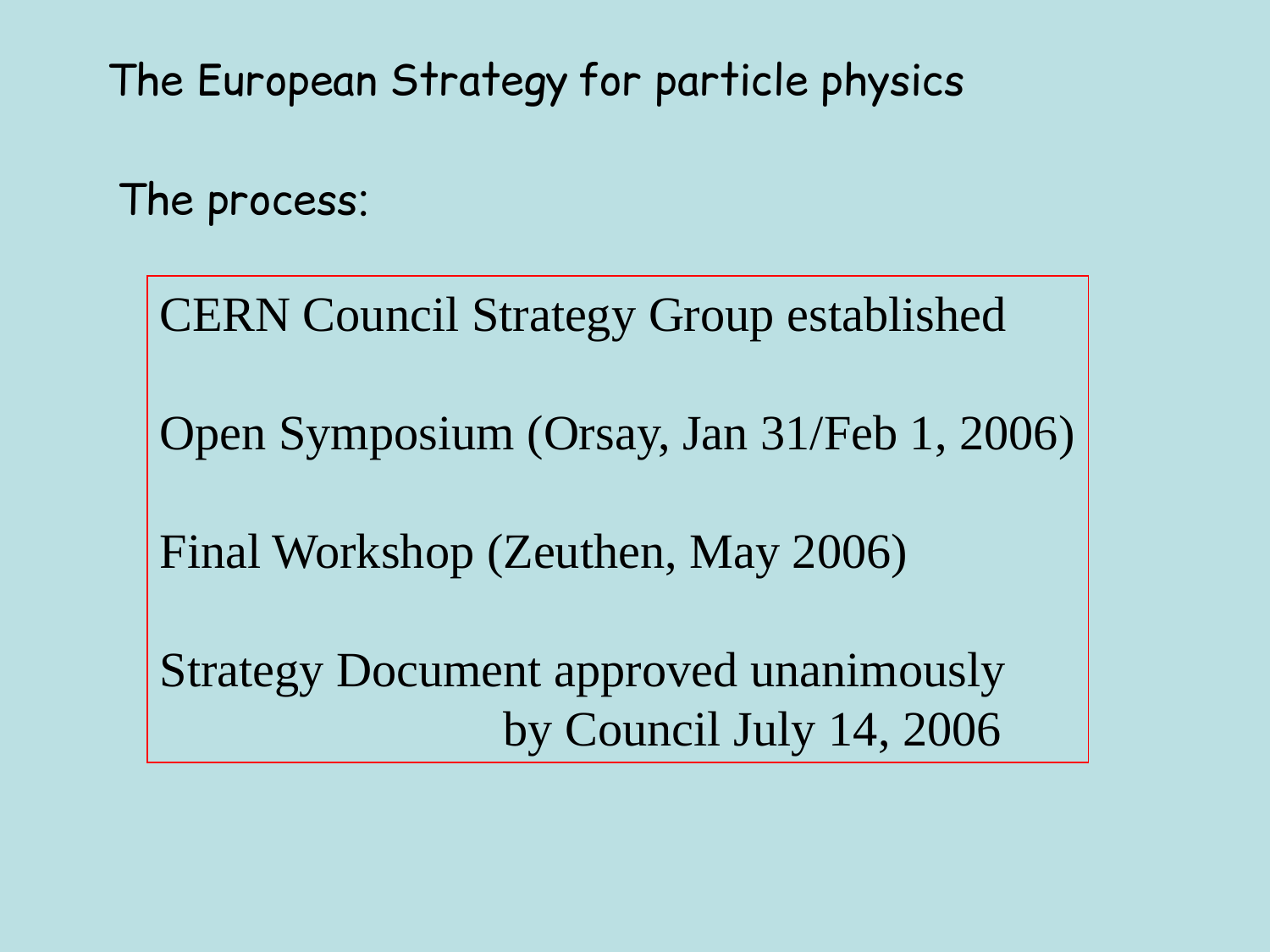

The European Strategy for particle physics
The process:
CERN Council Strategy Group established

Open Symposium (Orsay, Jan 31/Feb 1, 2006)

Final Workshop (Zeuthen, May 2006)

Strategy Document approved unanimously
                            by Council July 14, 2006